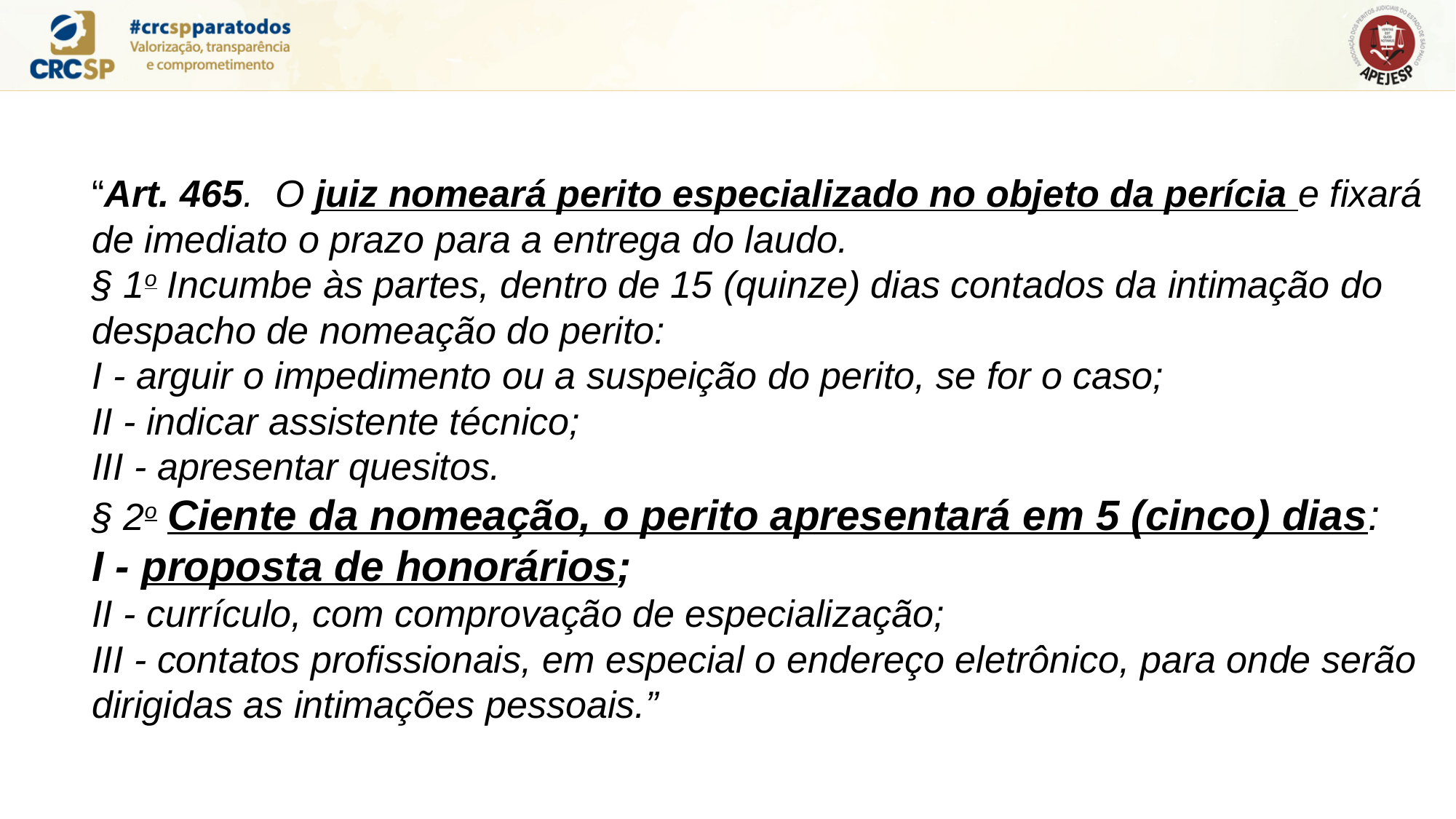

“Art. 465.  O juiz nomeará perito especializado no objeto da perícia e fixará de imediato o prazo para a entrega do laudo.
§ 1o Incumbe às partes, dentro de 15 (quinze) dias contados da intimação do despacho de nomeação do perito:
I - arguir o impedimento ou a suspeição do perito, se for o caso;
II - indicar assistente técnico;
III - apresentar quesitos.
§ 2o Ciente da nomeação, o perito apresentará em 5 (cinco) dias:
I - proposta de honorários;
II - currículo, com comprovação de especialização;
III - contatos profissionais, em especial o endereço eletrônico, para onde serão dirigidas as intimações pessoais.”